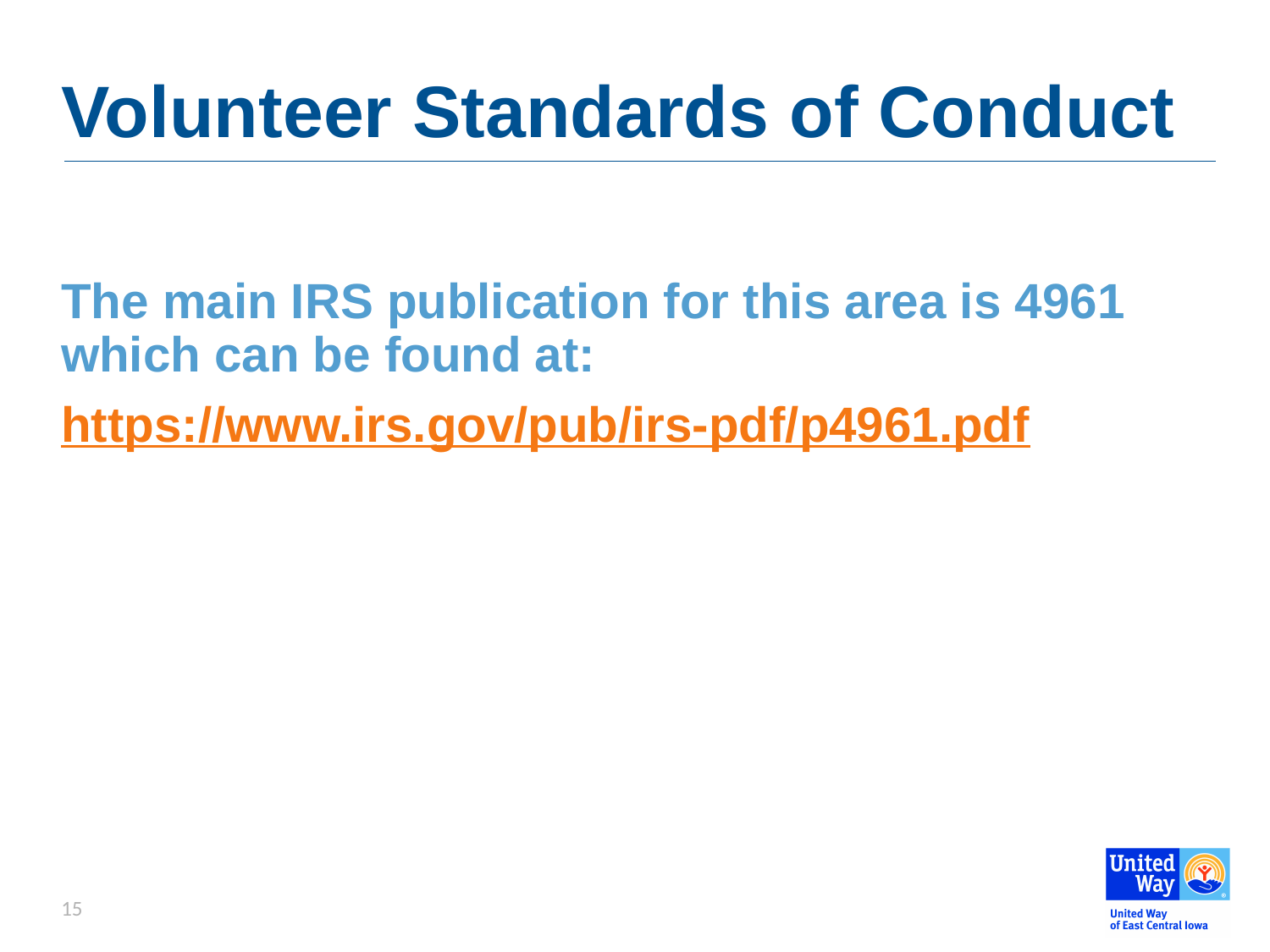

# Volunteer Standards of Conduct

The main IRS publication for this area is 4961 which can be found at:
https://www.irs.gov/pub/irs-pdf/p4961.pdf

15